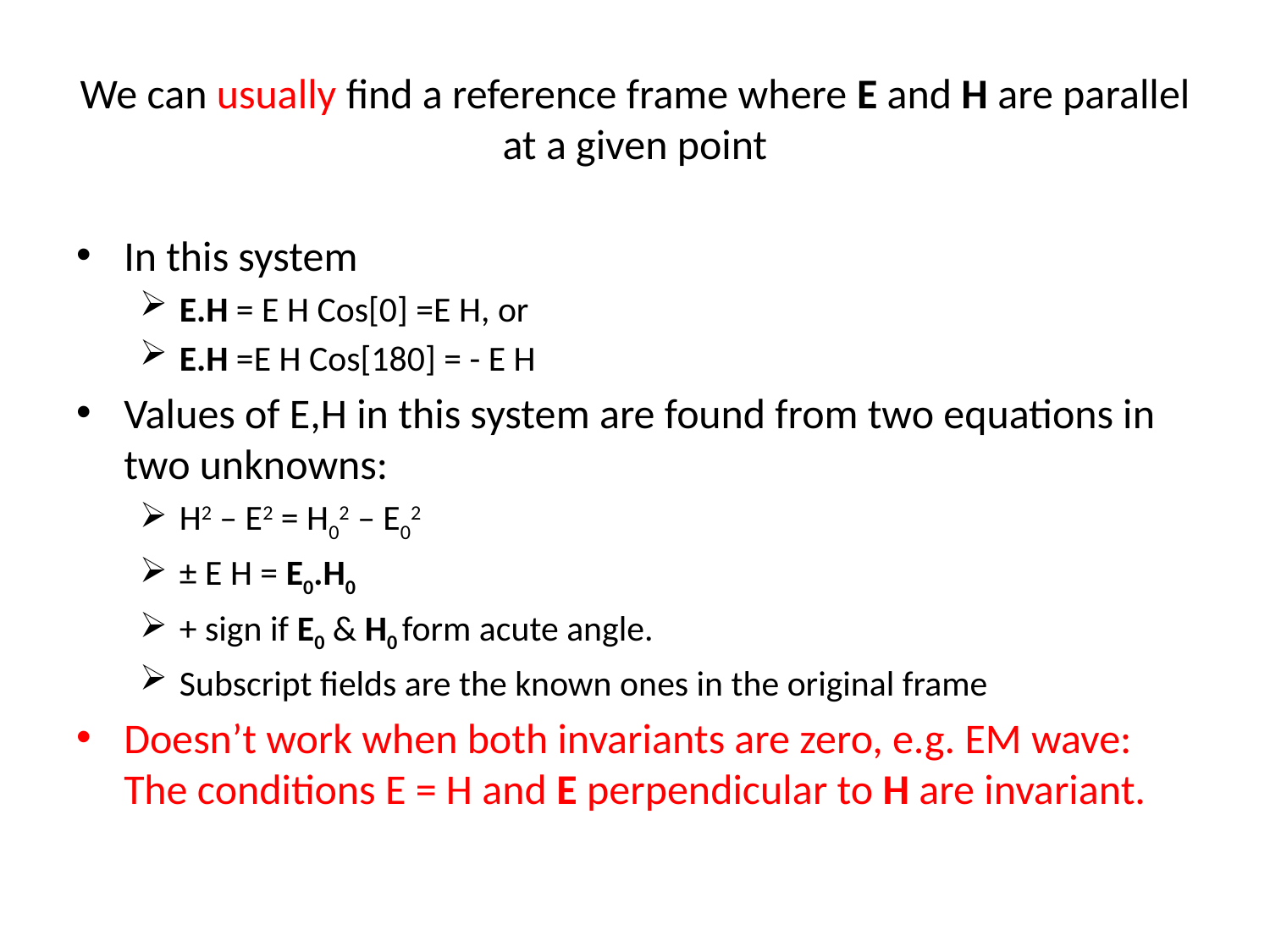

# We can usually find a reference frame where E and H are parallel at a given point
In this system
E.H = E H Cos[0] =E H, or
E.H =E H Cos[180] = - E H
Values of E,H in this system are found from two equations in two unknowns:
H2 – E2 = H02 – E02
± E H = E0.H0
+ sign if E0 & H0 form acute angle.
Subscript fields are the known ones in the original frame
Doesn’t work when both invariants are zero, e.g. EM wave:  The conditions E = H and E perpendicular to H are invariant.